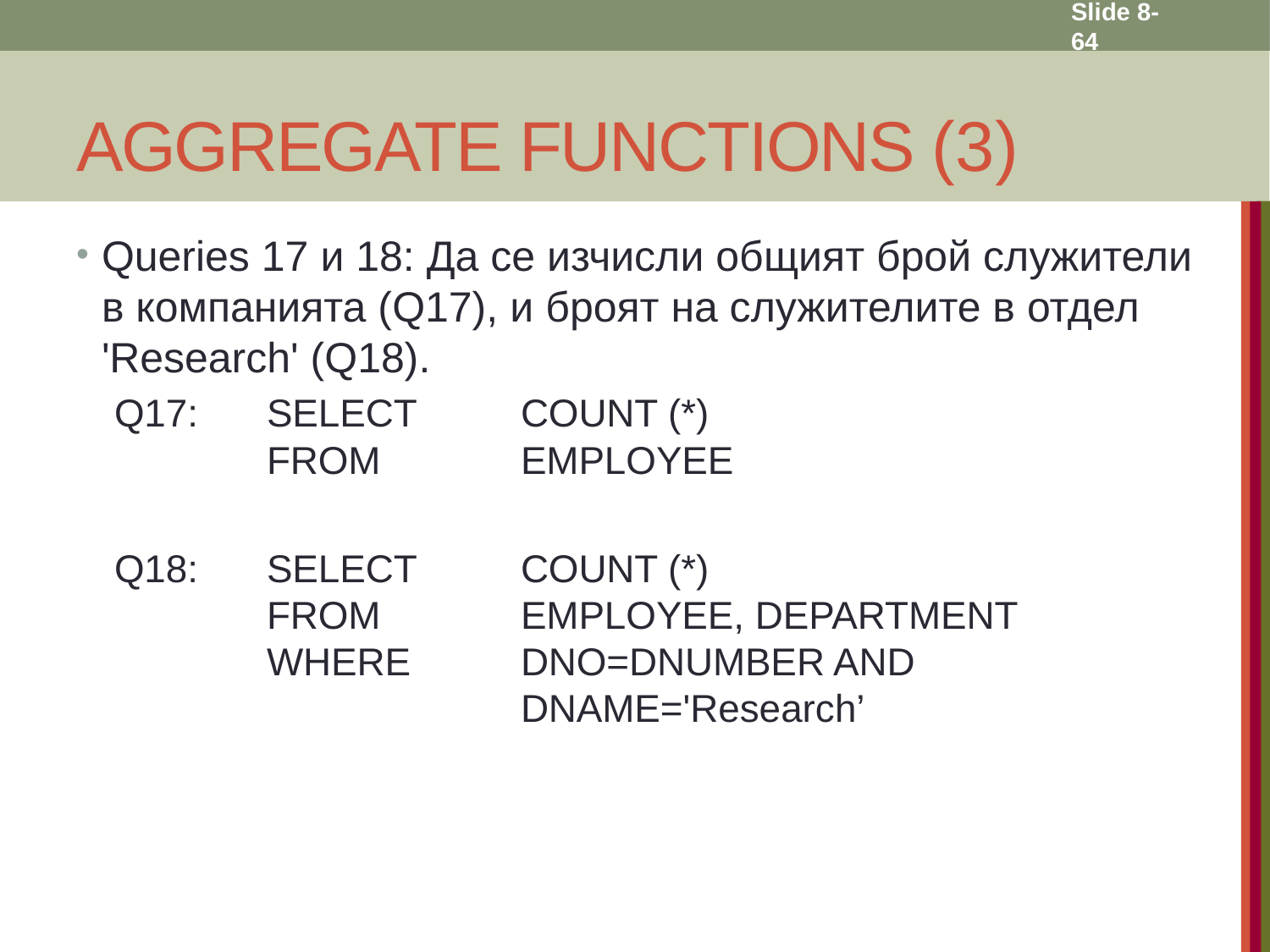

Slide 8- 64
# AGGREGATE FUNCTIONS (3)
Queries 17 и 18: Да се изчисли общият брой служители в компанията (Q17), и броят на служителите в отдел 'Research' (Q18).
Q17:	SELECT  	COUNT (*)
	FROM		EMPLOYEE

Q18:	SELECT  	COUNT (*)
	FROM		EMPLOYEE, DEPARTMENT
	WHERE	DNO=DNUMBER AND 					DNAME='Research’